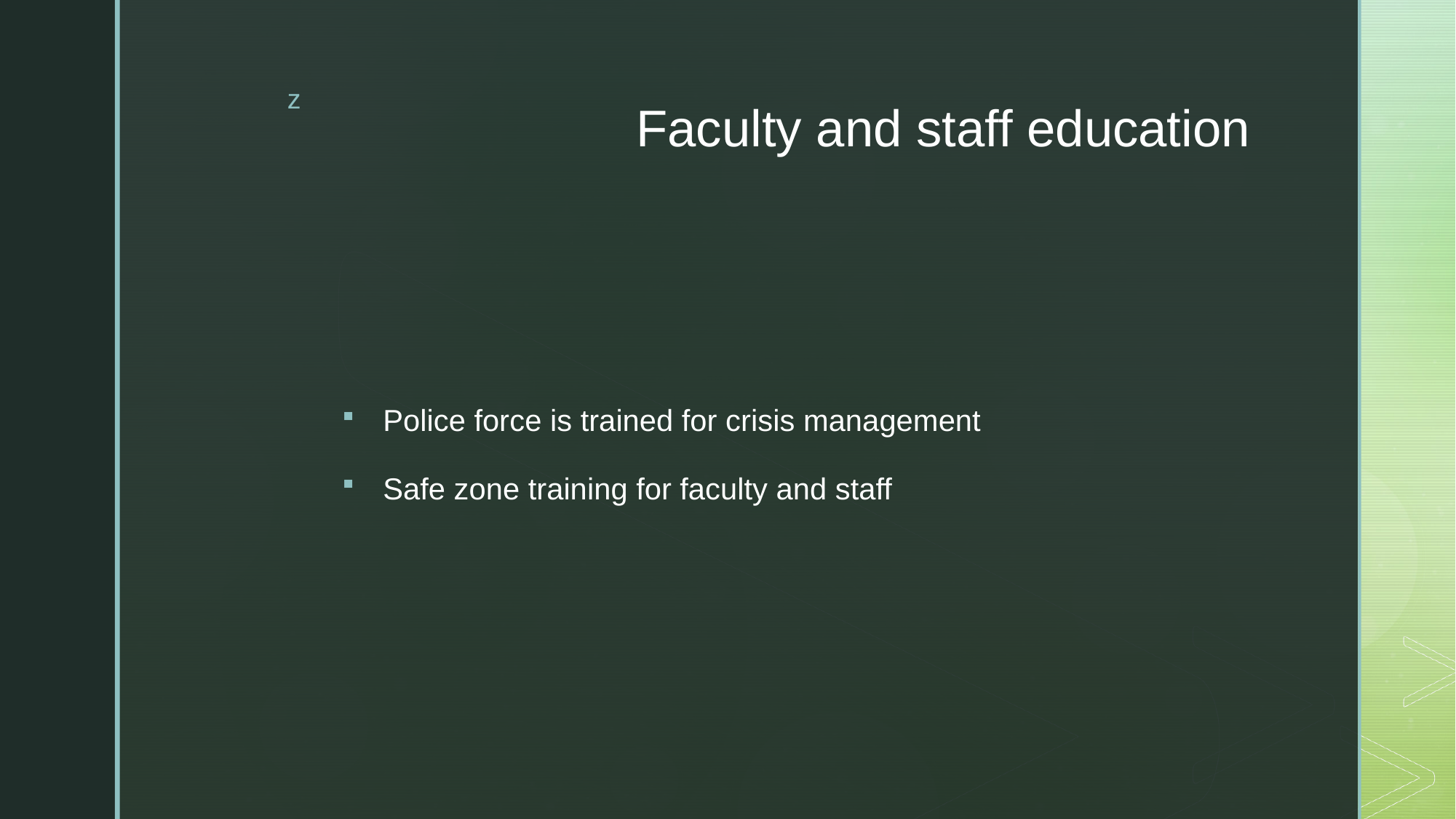

# Faculty and staff education
Police force is trained for crisis management
Safe zone training for faculty and staff